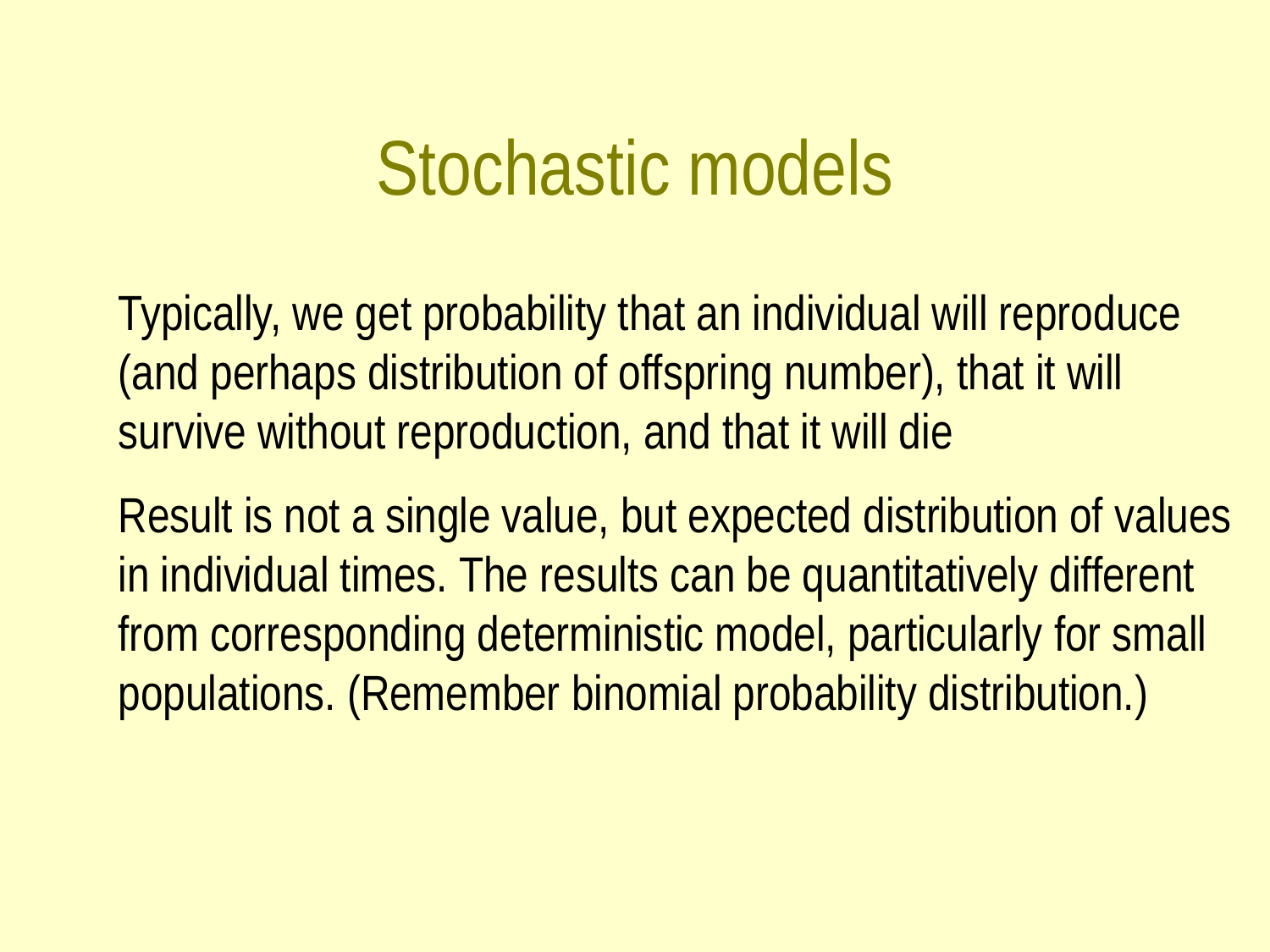

# Stochastic models
Typically, we get probability that an individual will reproduce (and perhaps distribution of offspring number), that it will survive without reproduction, and that it will die
Result is not a single value, but expected distribution of values in individual times. The results can be quantitatively different from corresponding deterministic model, particularly for small populations. (Remember binomial probability distribution.)